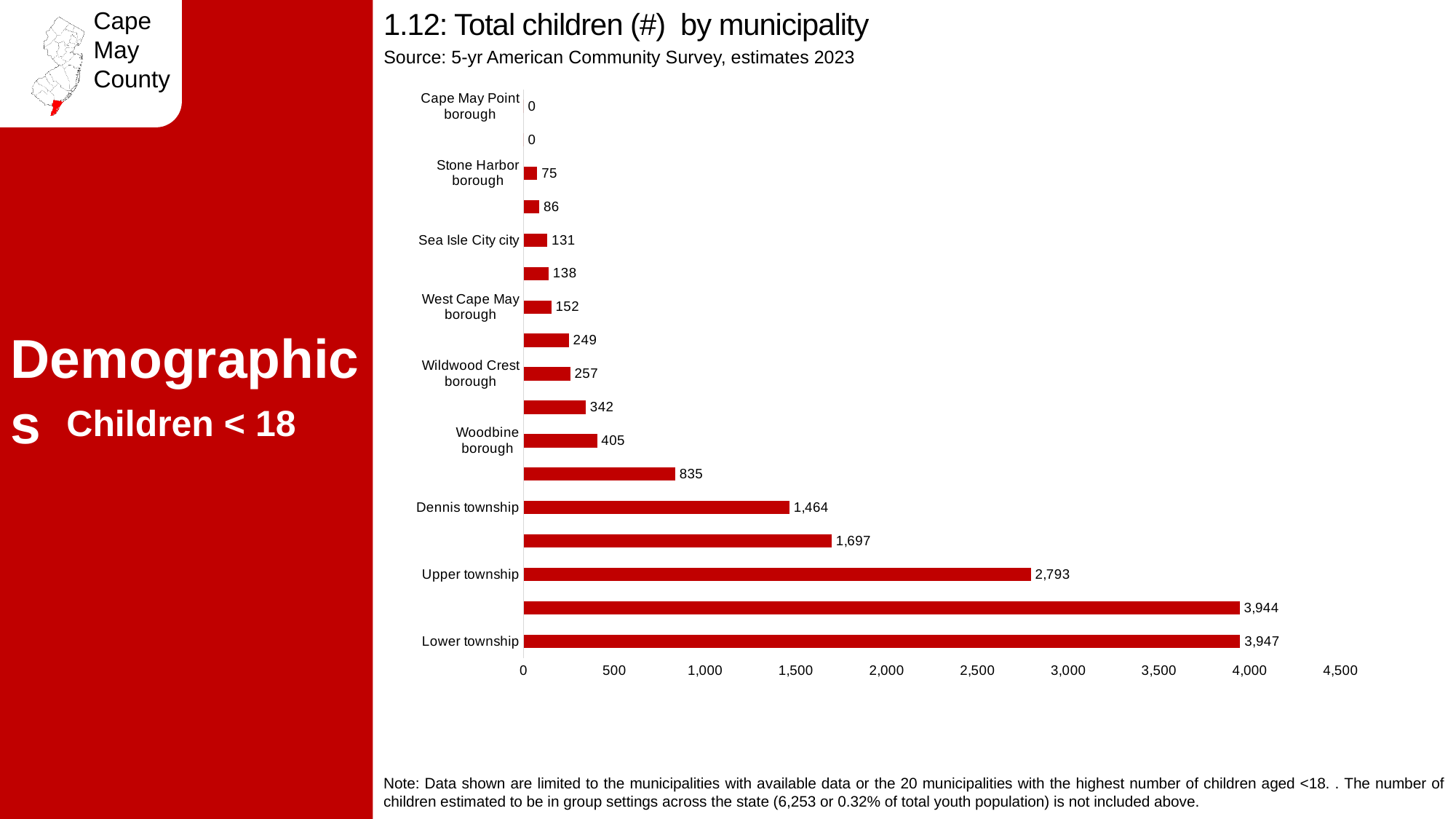

1.12: Total children (#)  by municipality
Source: 5-yr American Community Survey, estimates 2023

### Chart

| Category | Total children by municipality  |
|---|---|
| Lower township | 3947.0 |
| Middle township | 3944.0 |
| Upper township | 2793.0 |
| Ocean City city | 1697.0 |
| Dennis township | 1464.0 |
| Wildwood city | 835.0 |
| Woodbine borough | 405.0 |
| Cape May city | 342.0 |
| Wildwood Crest borough | 257.0 |
| North Wildwood city | 249.0 |
| West Cape May borough | 152.0 |
| Avalon borough | 138.0 |
| Sea Isle City city | 131.0 |
| West Wildwood borough | 86.0 |
| Stone Harbor borough | 75.0 |
| County subdivisions not defined | 0.0 |
| Cape May Point borough | 0.0 |
Demographics
Children < 18
Note: Data shown are limited to the municipalities with available data or the 20 municipalities with the highest number of children aged <18. . The number of children estimated to be in group settings across the state (6,253 or 0.32% of total youth population) is not included above.